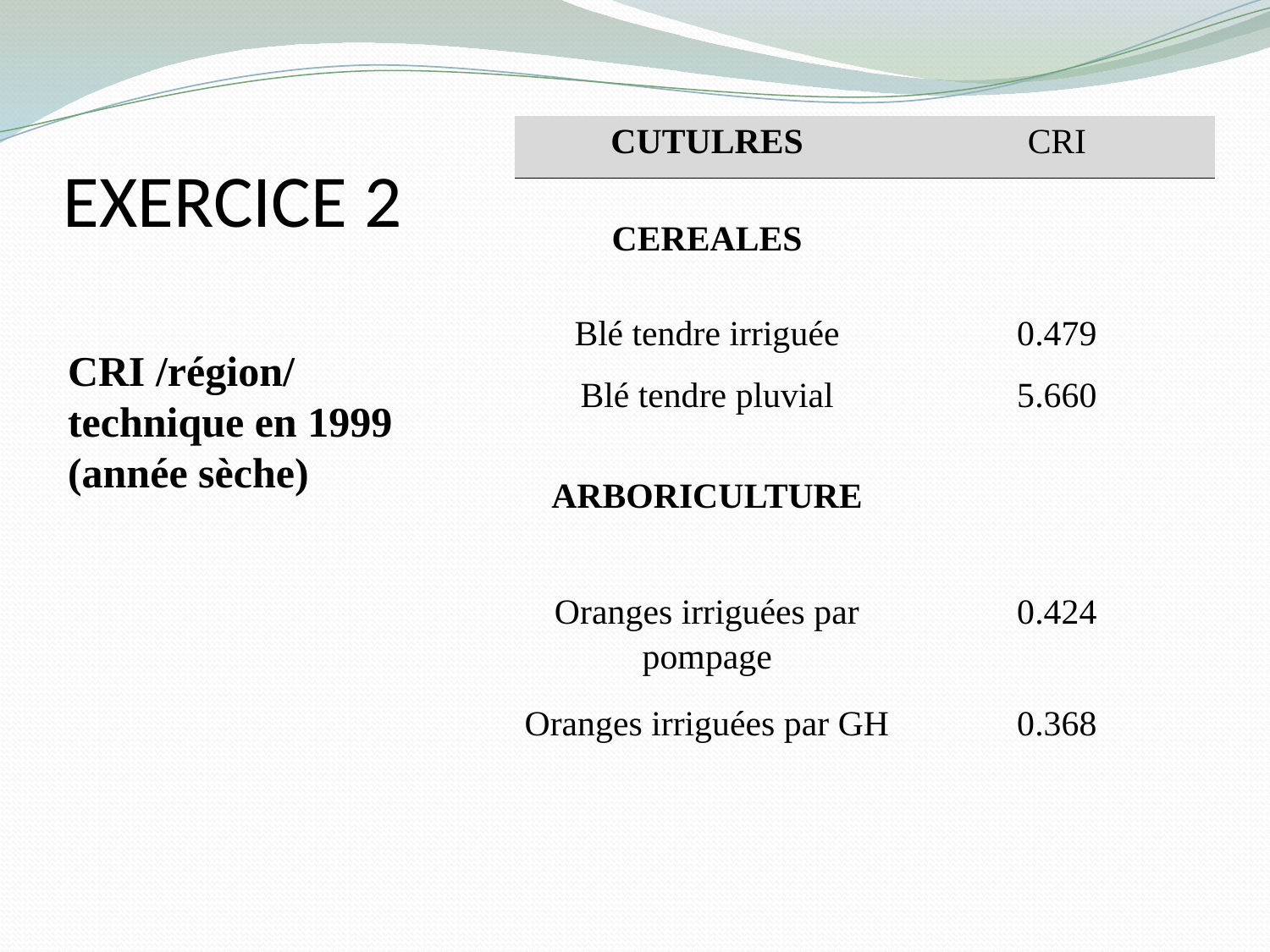

| CUTULRES | CRI |
| --- | --- |
| CEREALES |  |
| Blé tendre irriguée | 0.479 |
| Blé tendre pluvial | 5.660 |
| ARBORICULTURE |  |
| Oranges irriguées par pompage | 0.424 |
| Oranges irriguées par GH | 0.368 |
# EXERCICE 2

CRI /région/ technique en 1999 (année sèche)